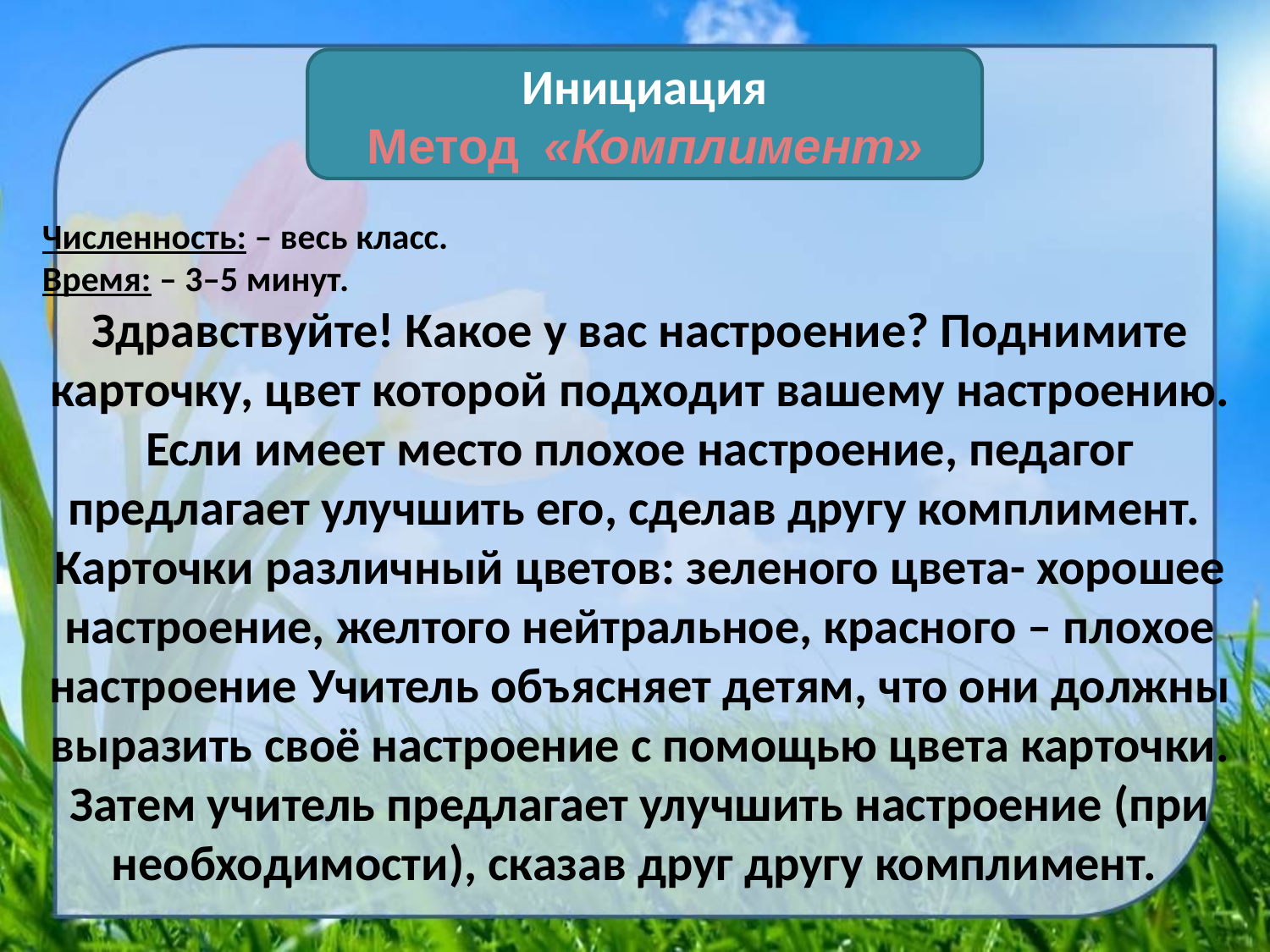

Численность: – весь класс.
Время: – 3–5 минут.
Здравствуйте! Какое у вас настроение? Поднимите карточку, цвет которой подходит вашему настроению. Если имеет место плохое настроение, педагог предлагает улучшить его, сделав другу комплимент.
Карточки различный цветов: зеленого цвета- хорошее настроение, желтого нейтральное, красного – плохое настроение Учитель объясняет детям, что они должны выразить своё настроение с помощью цвета карточки. Затем учитель предлагает улучшить настроение (при необходимости), сказав друг другу комплимент.

Инициация
 Метод  «Комплимент»